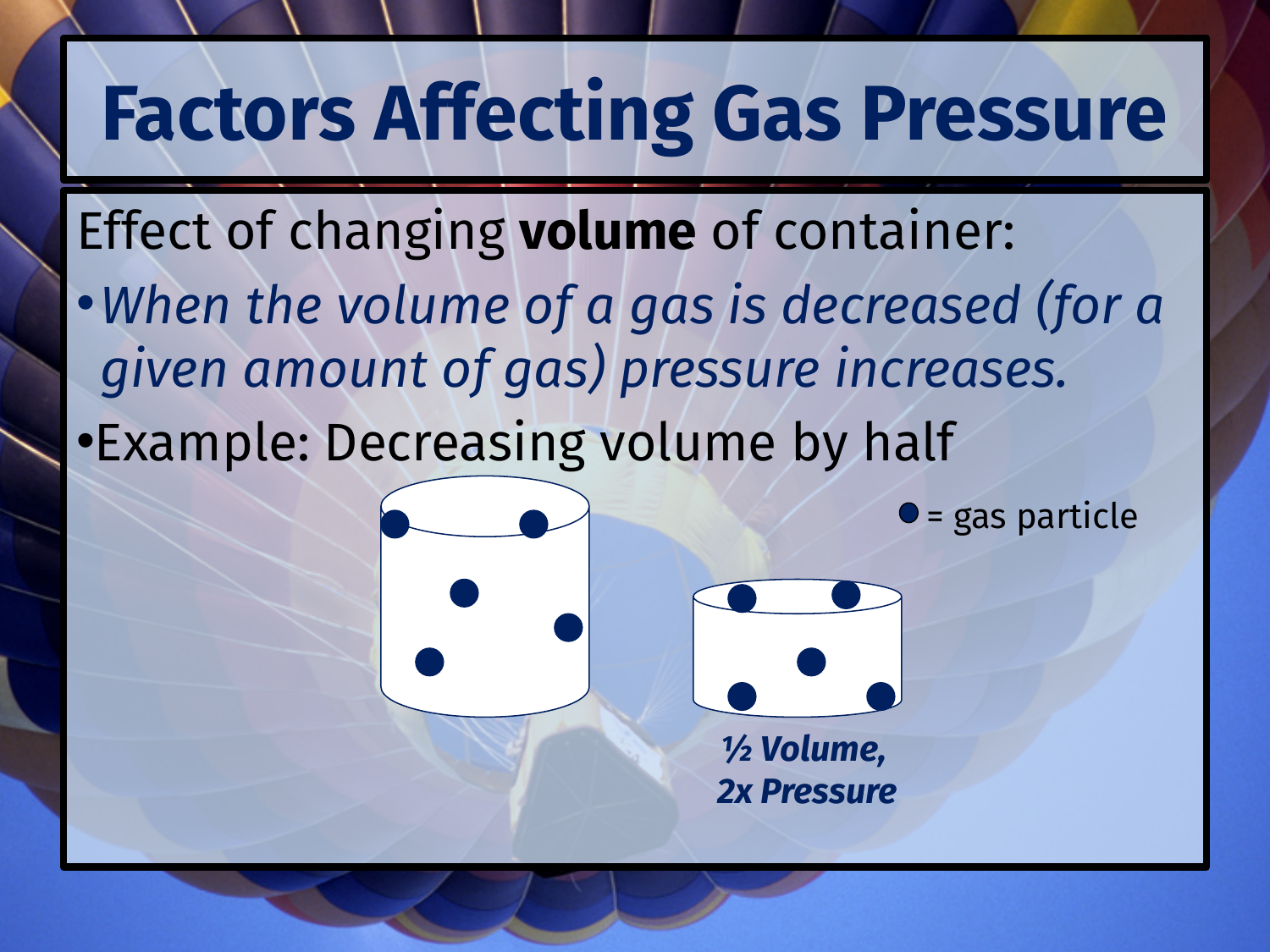

# Factors Affecting Gas Pressure
Effect of changing volume of container:
When the volume of a gas is decreased (for a given amount of gas) pressure increases.
Example: Decreasing volume by half

= gas particle

½ Volume,
2x Pressure